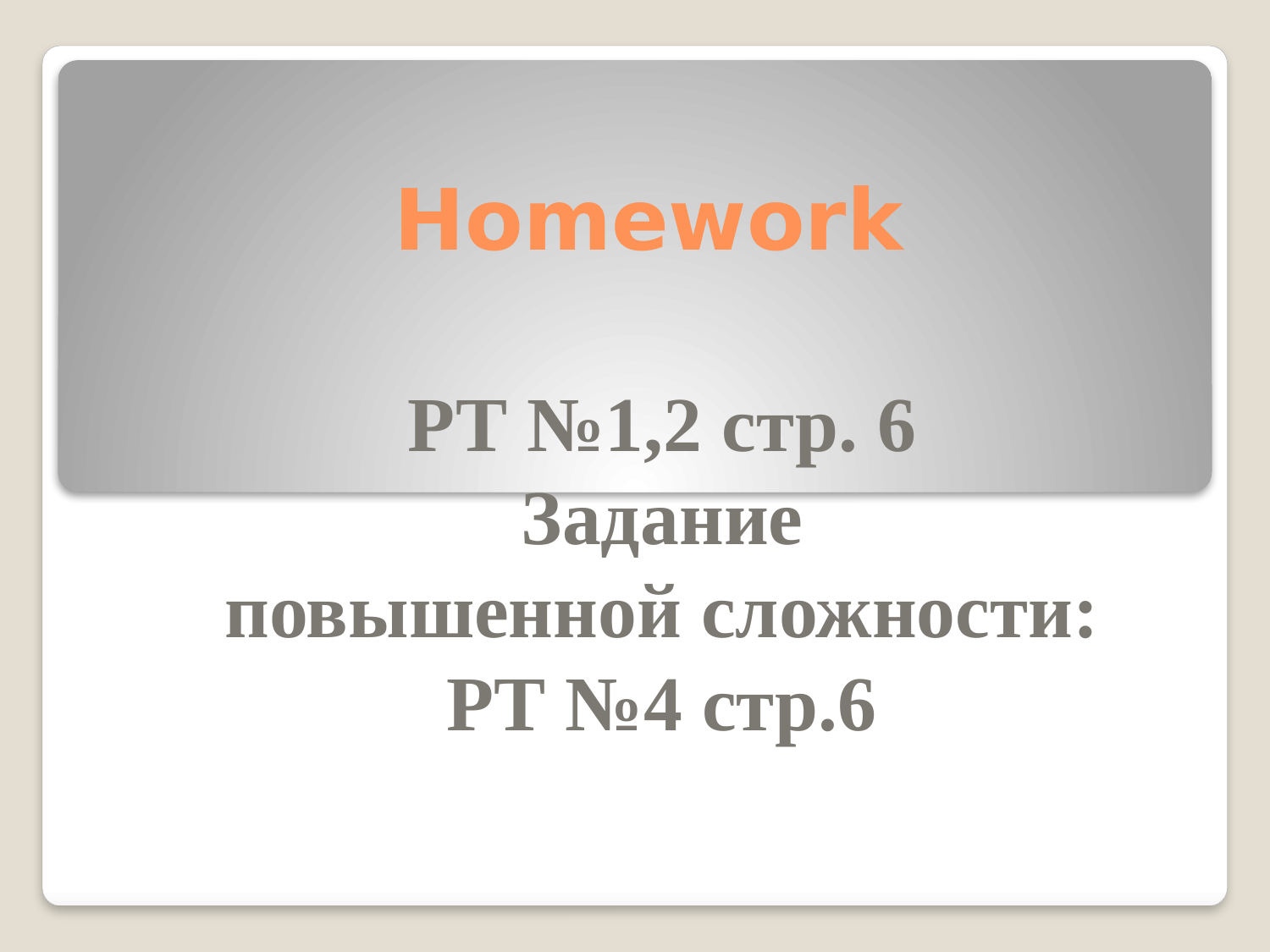

# Homework

РТ №1,2 стр. 6
Задание
повышенной сложности: PТ №4 стр.6